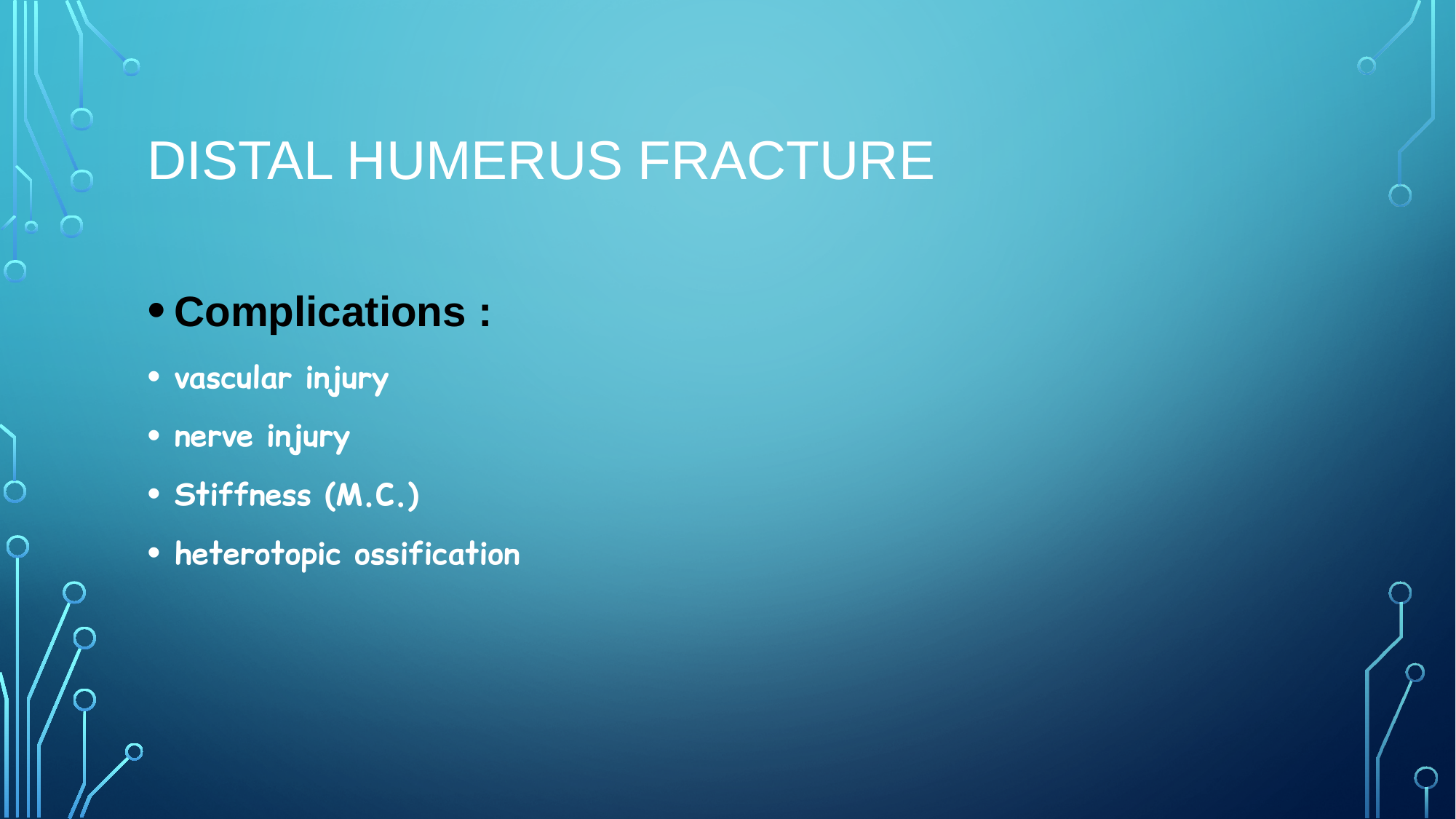

# Distal humerus fracture
Complications :
vascular injury
nerve injury
Stiffness (M.C.)
heterotopic ossification